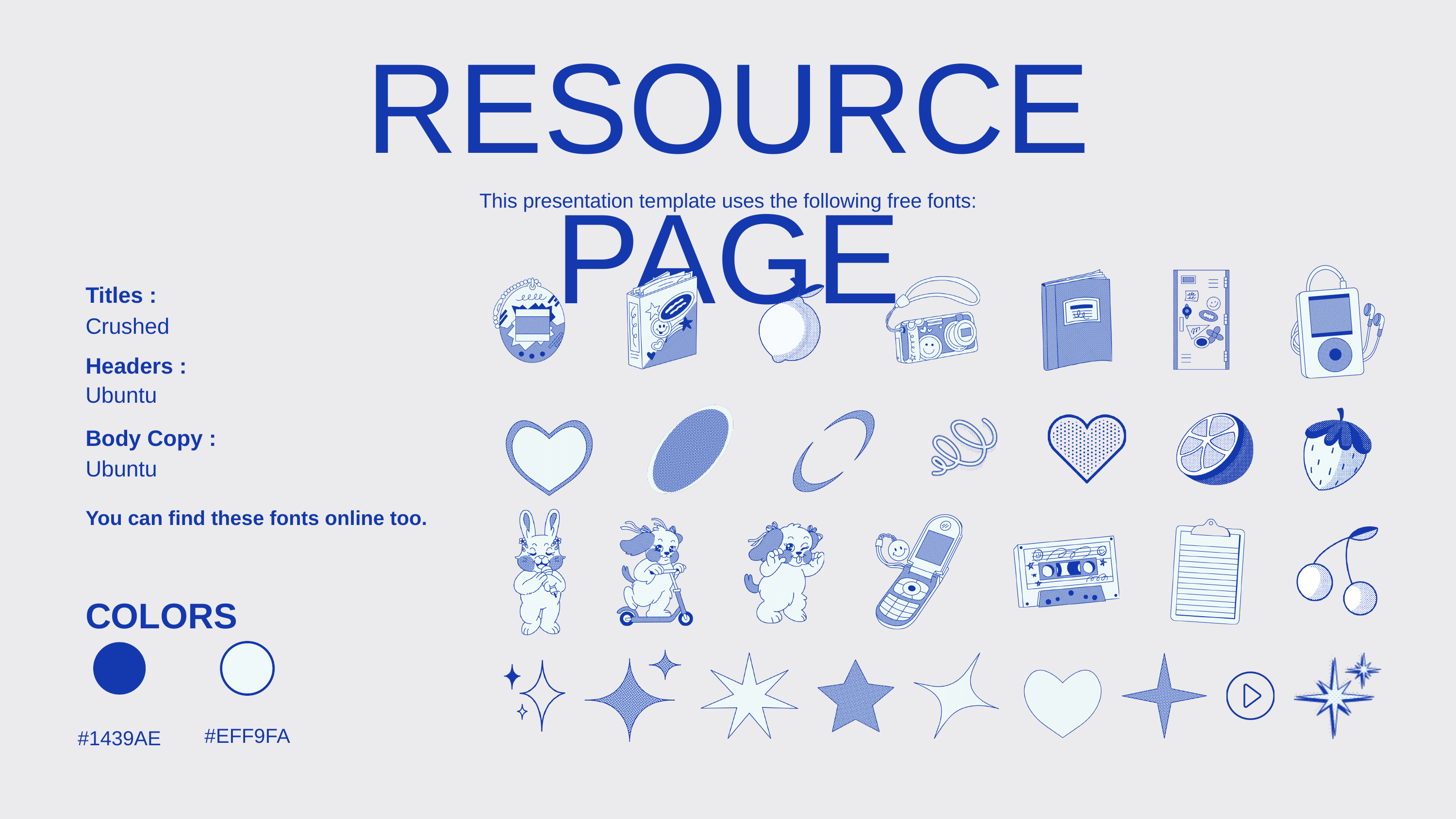

RESOURCE PAGE
This presentation template uses the following free fonts:

Titles :
Crushed

Headers :
Ubuntu

Body Copy :
Ubuntu

You can find these fonts online too.

COLORS

#1439AE

#EFF9FA